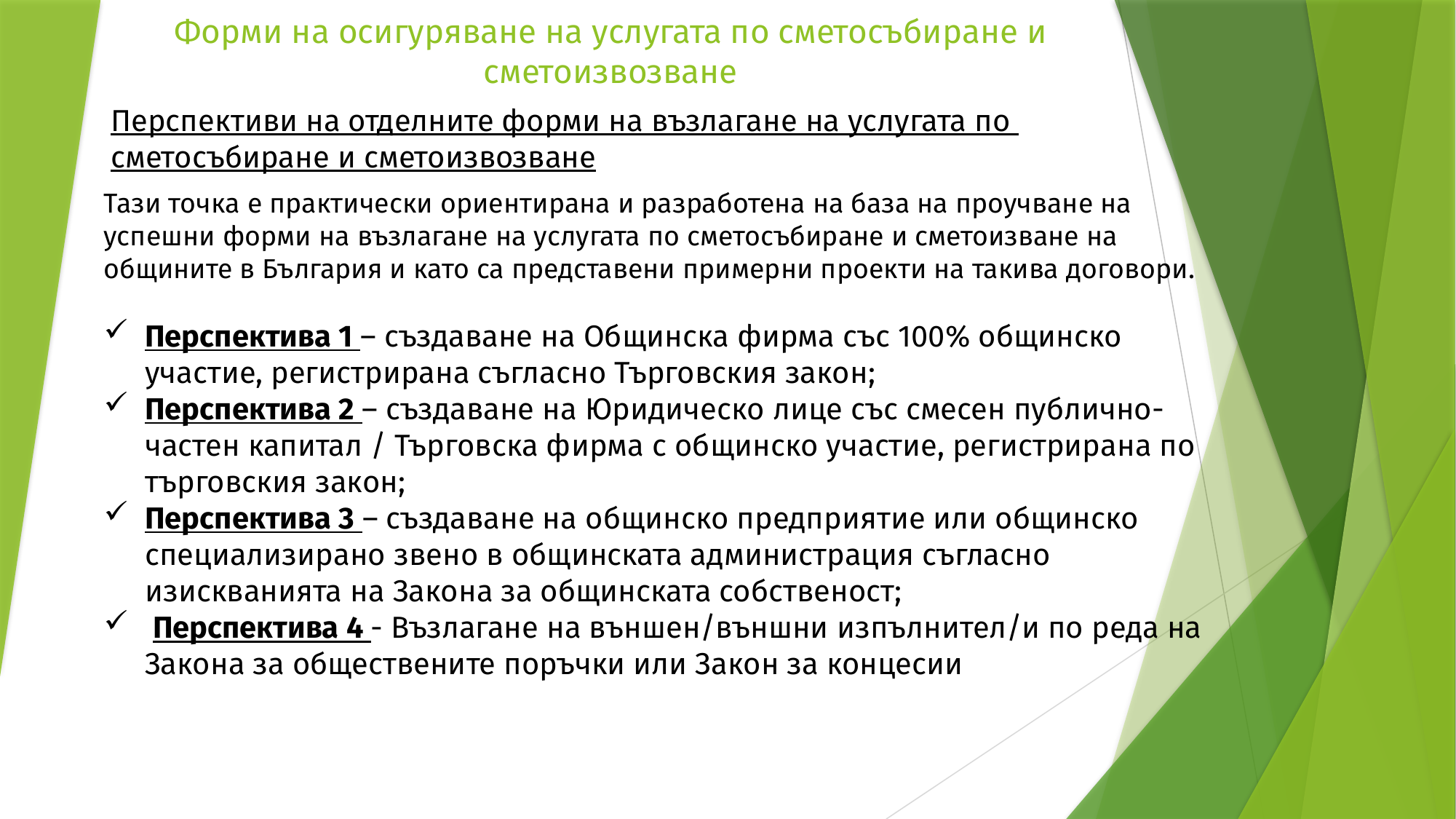

Форми на осигуряване на услугата по сметосъбиране и сметоизвозване
Перспективи на отделните форми на възлагане на услугата по
сметосъбиране и сметоизвозване
Тази точка е практически ориентирана и разработена на база на проучване на успешни форми на възлагане на услугата по сметосъбиране и сметоизване на общините в България и като са представени примерни проекти на такива договори.

Перспектива 1 – създаване на Общинска фирма със 100% общинско участие, регистрирана съгласно Търговския закон;
Перспектива 2 – създаване на Юридическо лице със смесен публично-частен капитал / Търговска фирма с общинско участие, регистрирана по търговския закон;
Перспектива 3 – създаване на общинско предприятие или общинско специализирано звено в общинската администрация съгласно изискванията на Закона за общинската собственост;
 Перспектива 4 - Възлагане на външен/външни изпълнител/и по реда на Закона за обществените поръчки или Закон за концесии